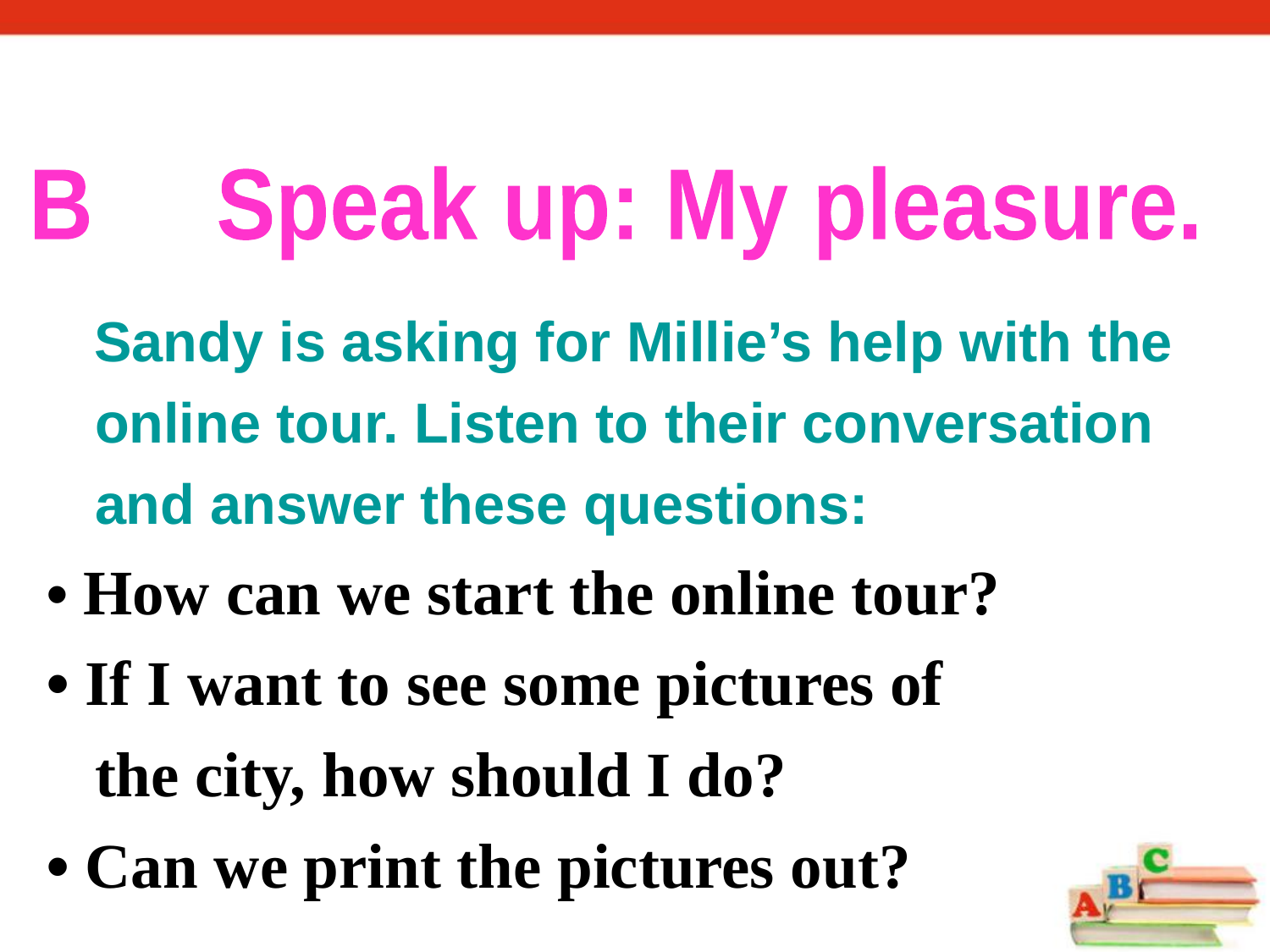

B     Speak up: My pleasure.
   Sandy is asking for Millie’s help with the online tour. Listen to their conversation and answer these questions:
• How can we start the online tour?
• If I want to see some pictures of
	the city, how should I do?
• Can we print the pictures out?